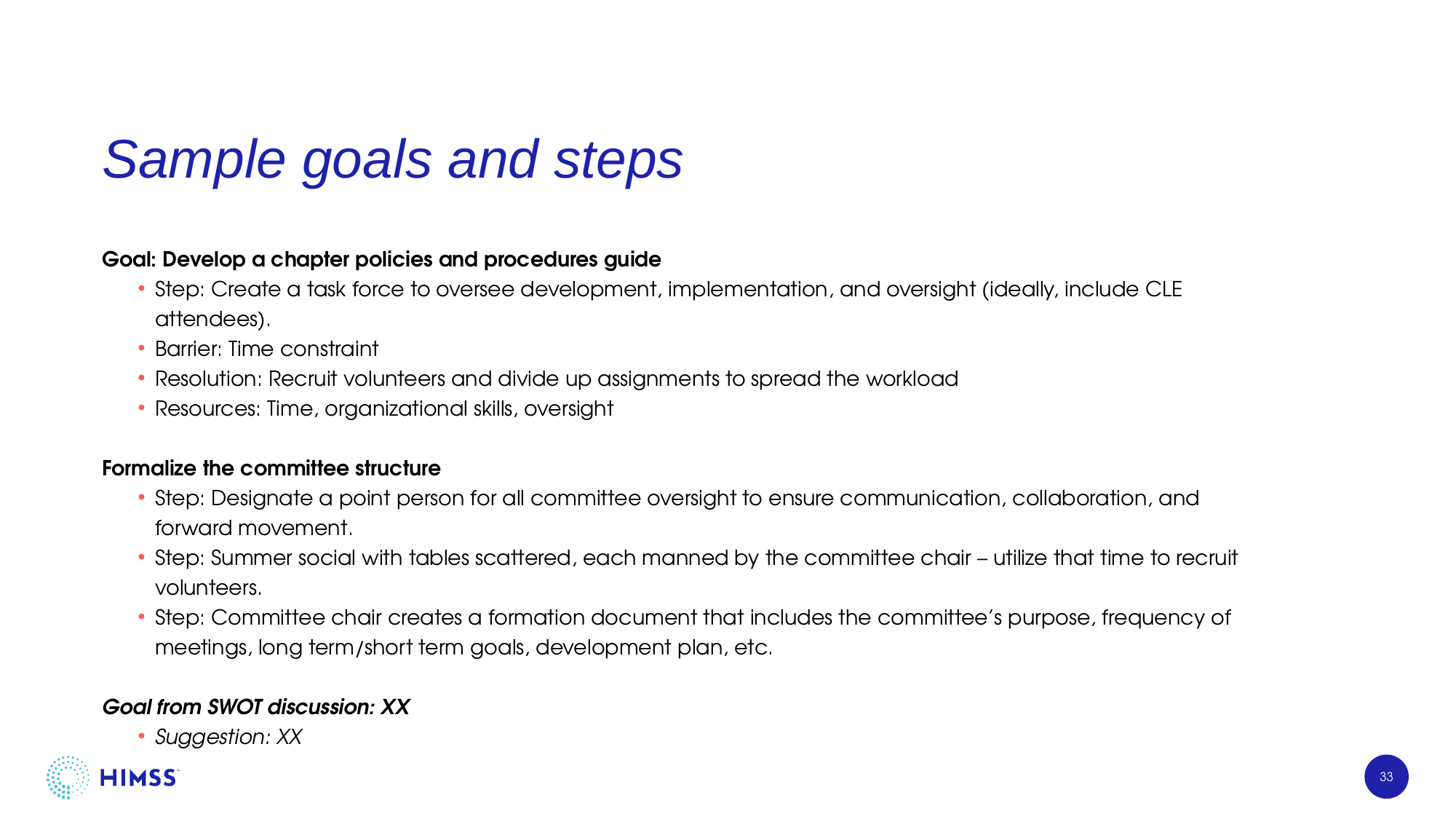

# Sample goals and steps
Goal: Develop a chapter policies and procedures guide
Step: Create a task force to oversee development, implementation, and oversight (ideally, include CLE attendees).
Barrier: Time constraint
Resolution: Recruit volunteers and divide up assignments to spread the workload
Resources: Time, organizational skills, oversight

Formalize the committee structure
Step: Designate a point person for all committee oversight to ensure communication, collaboration, and forward movement.
Step: Summer social with tables scattered, each manned by the committee chair – utilize that time to recruit volunteers.
Step: Committee chair creates a formation document that includes the committee’s purpose, frequency of meetings, long term/short term goals, development plan, etc.

Goal from SWOT discussion: XX
Suggestion: XX

33